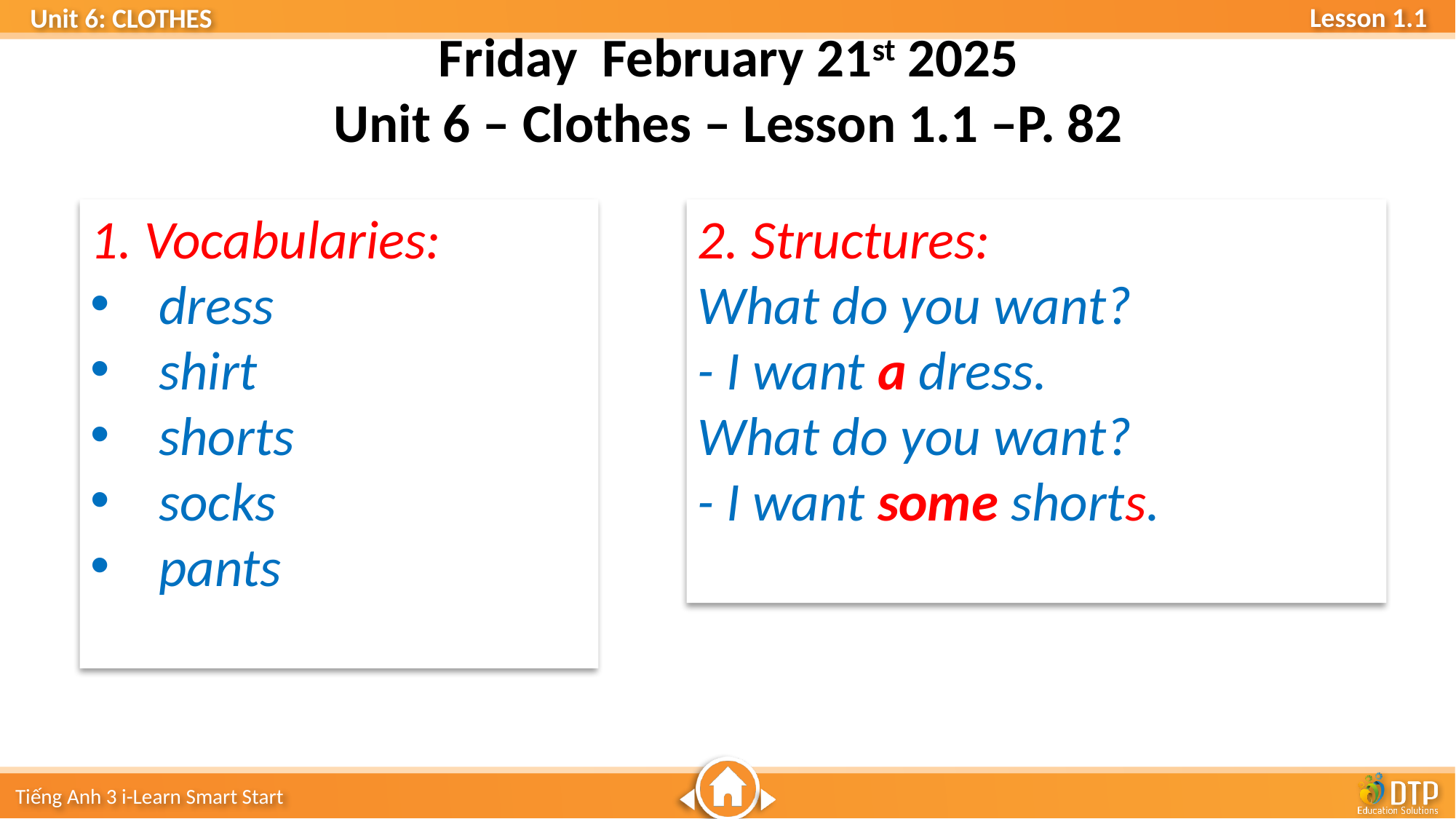

Friday  February 21st 2025
Unit 6 – Clothes – Lesson 1.1 –P. 82
1. Vocabularies:
dress
shirt
shorts
socks
pants

2. Structures:
What do you want?
- I want a dress.
What do you want?
- I want some shorts.